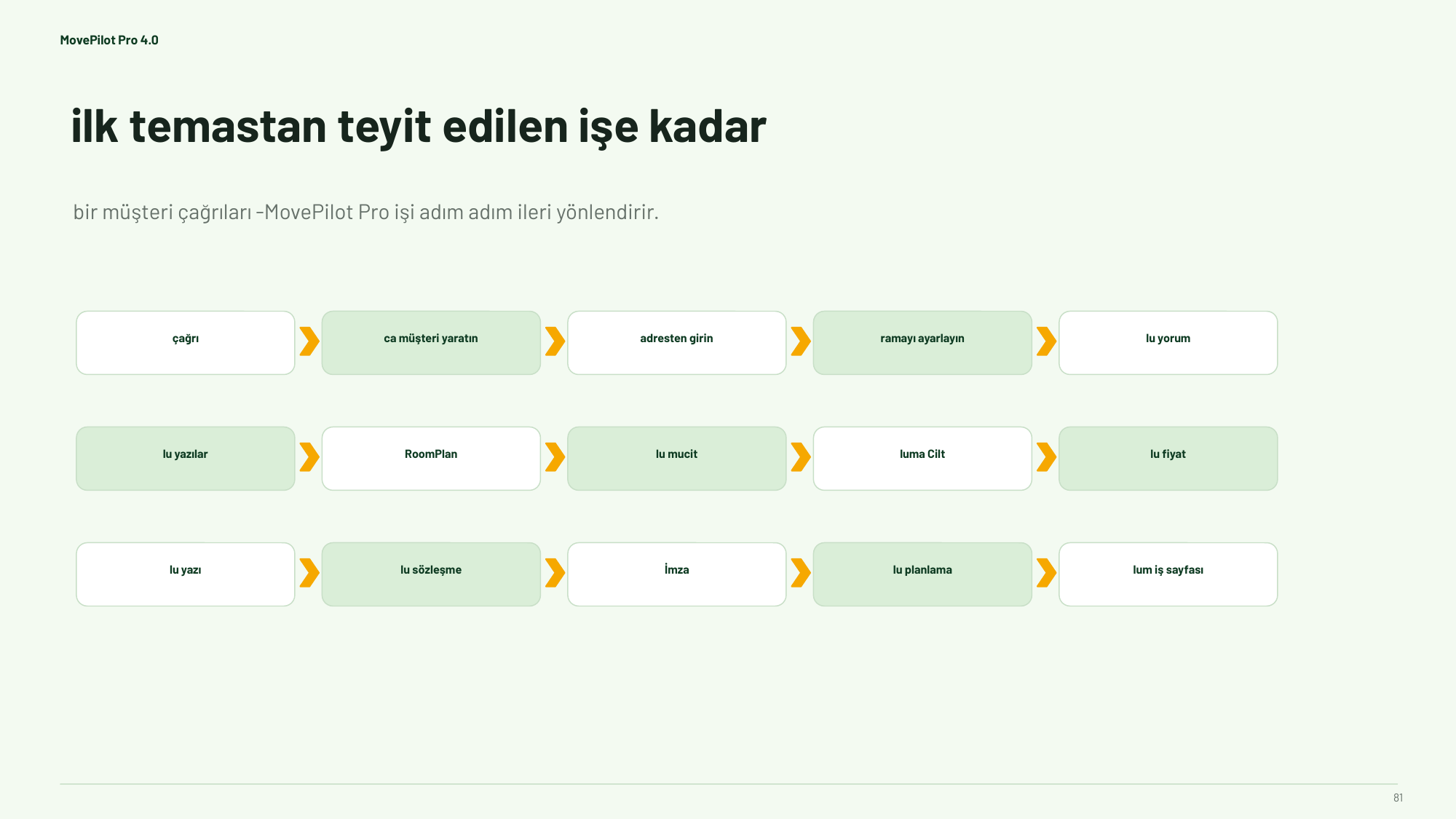

MovePilot Pro 4.0
ilk temastan teyit edilen işe kadar
bir müşteri çağrıları -MovePilot Pro işi adım adım ileri yönlendirir.

çağrı
ca müşteri yaratın
adresten girin
ramayı ayarlayın
lu yorum

lu yazılar
RoomPlan
lu mucit
luma Cilt
lu fiyat

lu yazı
lu sözleşme
İmza
lu planlama
lum iş sayfası

81